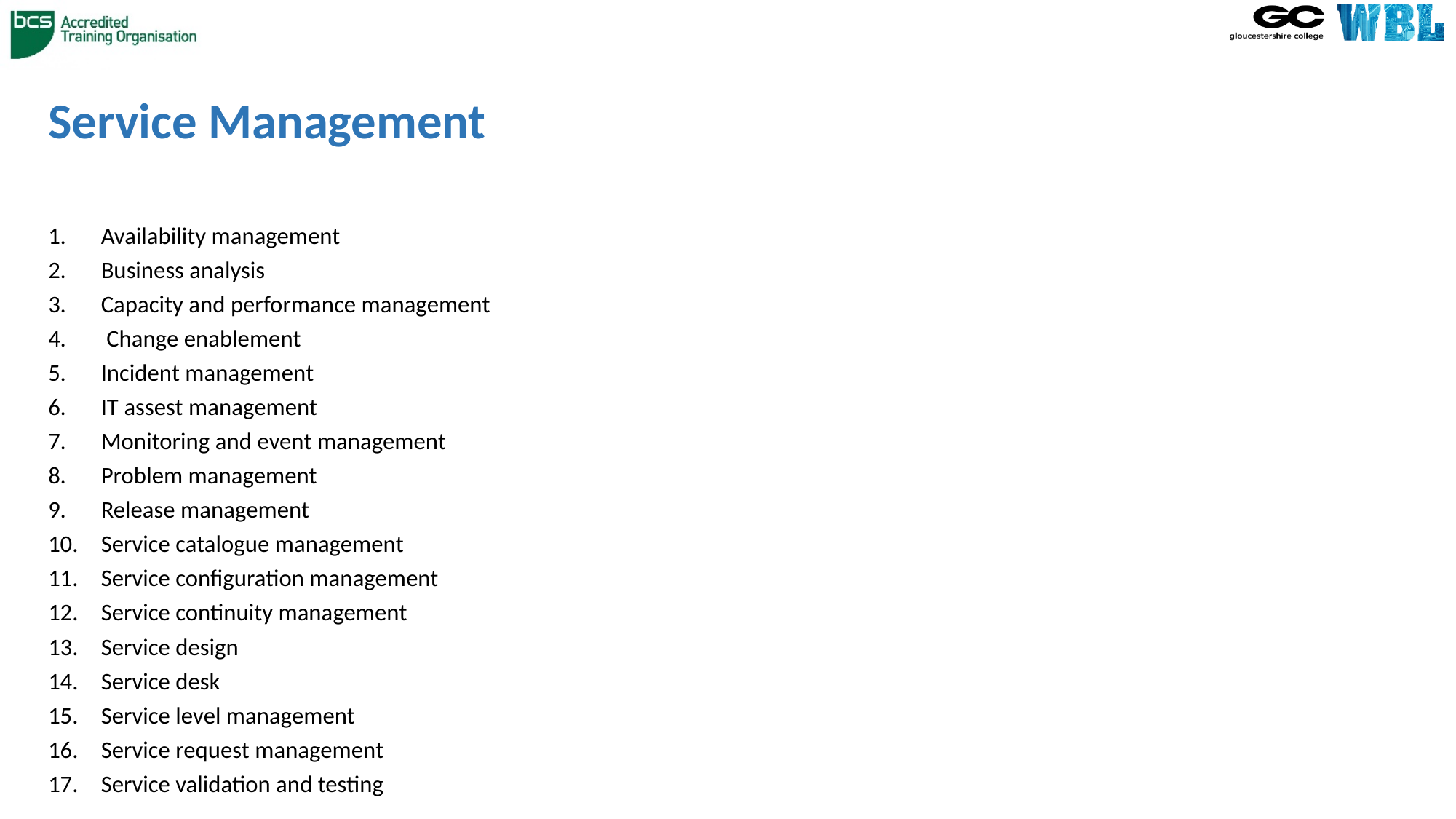

# Service Management
Availability management
Business analysis
Capacity and performance management
 Change enablement
Incident management
IT assest management
Monitoring and event management
Problem management
Release management
Service catalogue management
Service configuration management
Service continuity management
Service design
Service desk
Service level management
Service request management
Service validation and testing